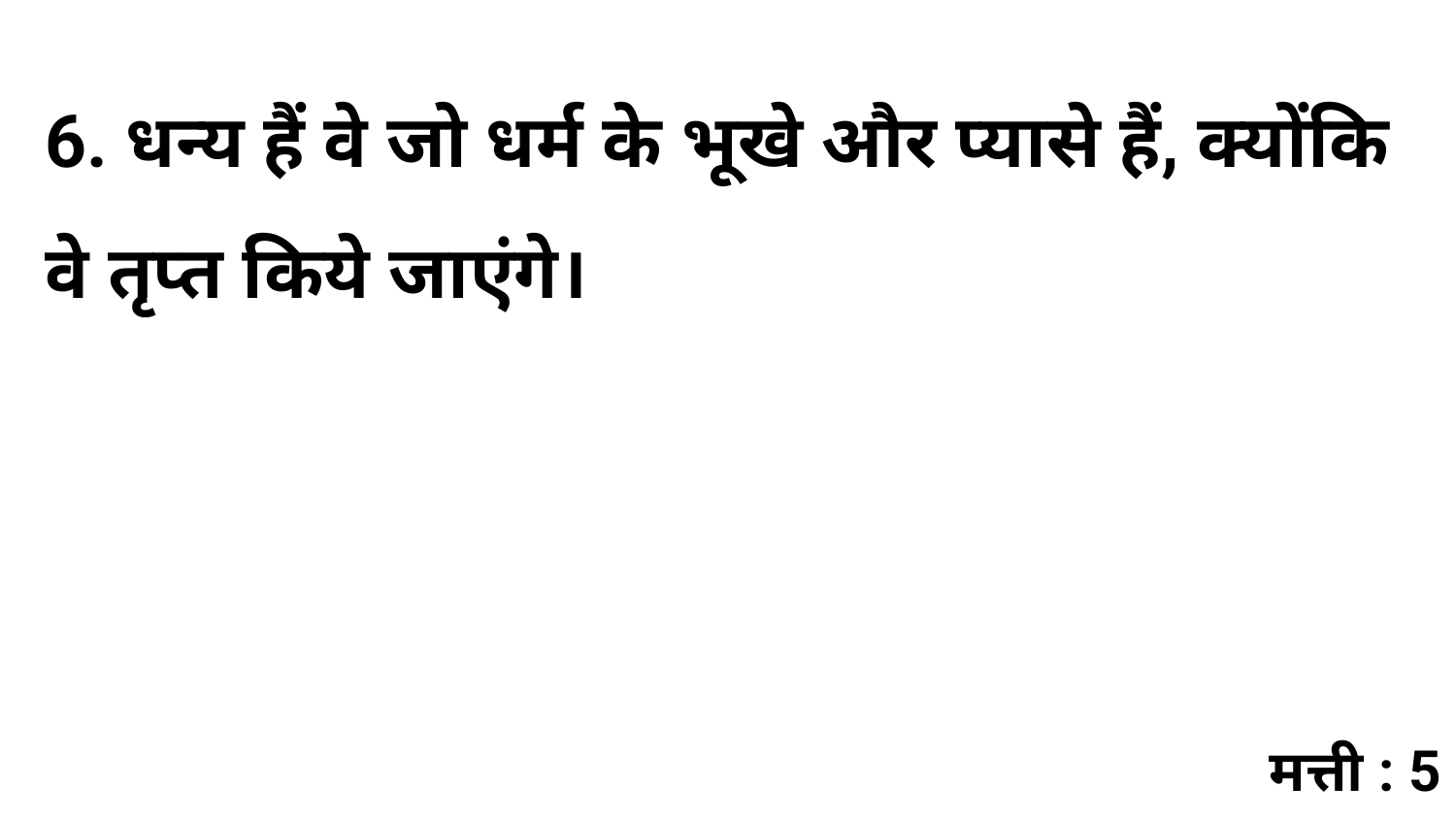

6. धन्य हैं वे जो धर्म के भूखे और प्यासे हैं, क्योंकि वे तृप्त किये जाएंगे।
मत्ती : 5